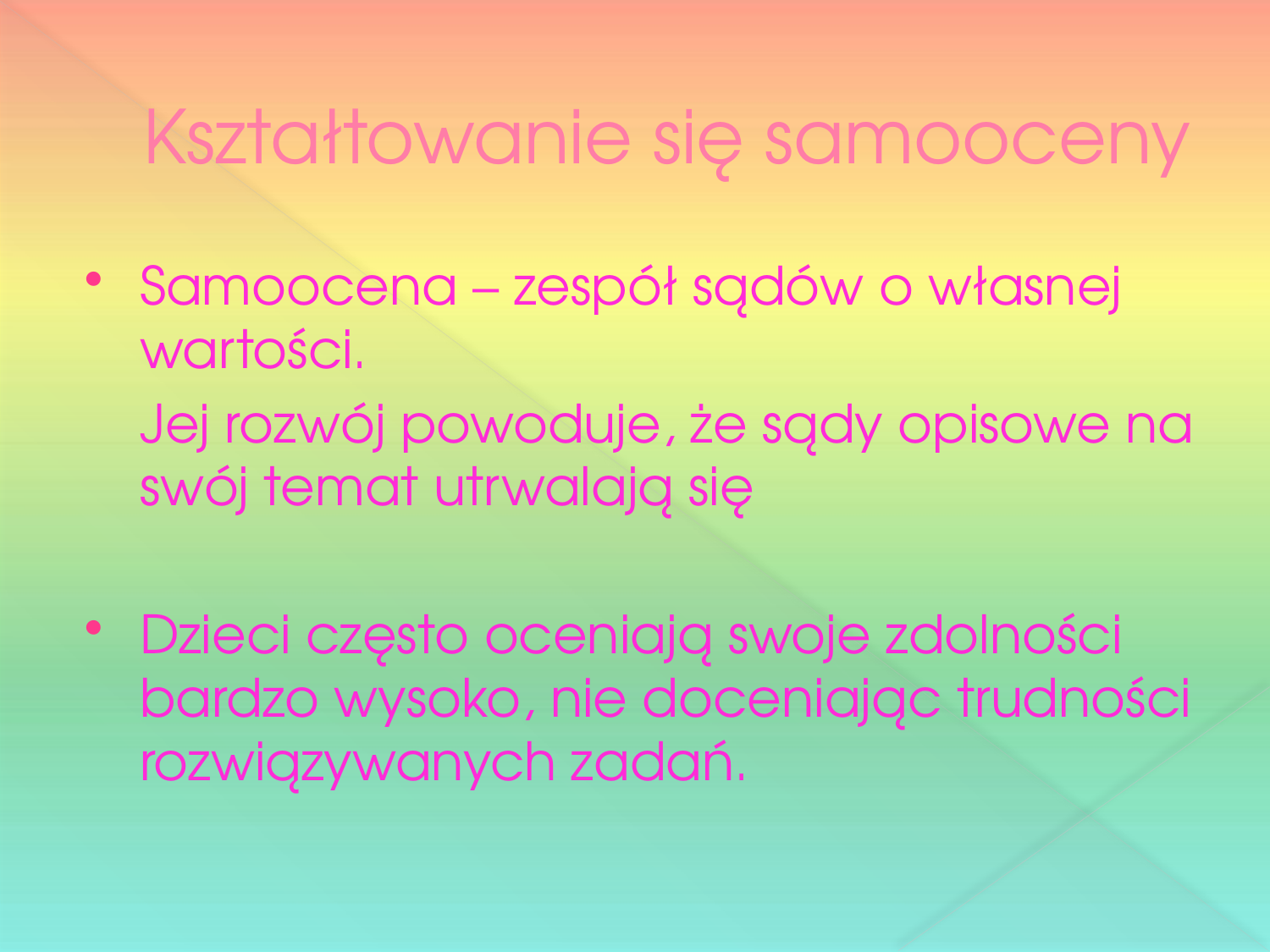

# Kształtowanie się samooceny
Samoocena – zespół sądów o własnej wartości.
	Jej rozwój powoduje, że sądy opisowe na swój temat utrwalają się

Dzieci często oceniają swoje zdolności bardzo wysoko, nie doceniając trudności rozwiązywanych zadań.